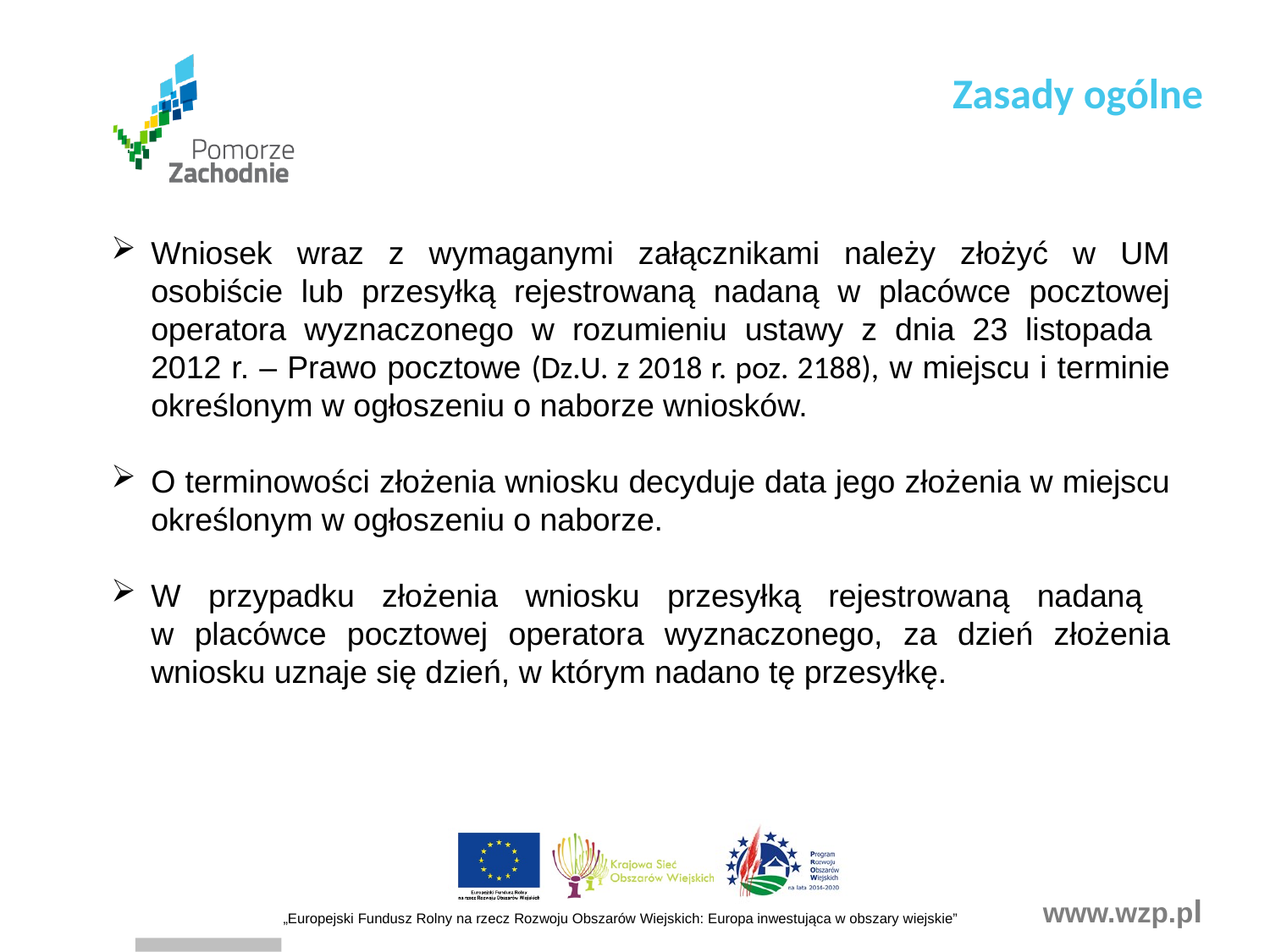

Zasady ogólne
Wniosek wraz z wymaganymi załącznikami należy złożyć w UM osobiście lub przesyłką rejestrowaną nadaną w placówce pocztowej operatora wyznaczonego w rozumieniu ustawy z dnia 23 listopada
2012 r. – Prawo pocztowe (Dz.U. z 2018 r. poz. 2188), w miejscu i terminie określonym w ogłoszeniu o naborze wniosków.

O terminowości złożenia wniosku decyduje data jego złożenia w miejscu określonym w ogłoszeniu o naborze.

W przypadku złożenia wniosku przesyłką rejestrowaną nadaną
w placówce pocztowej operatora wyznaczonego, za dzień złożenia wniosku uznaje się dzień, w którym nadano tę przesyłkę.